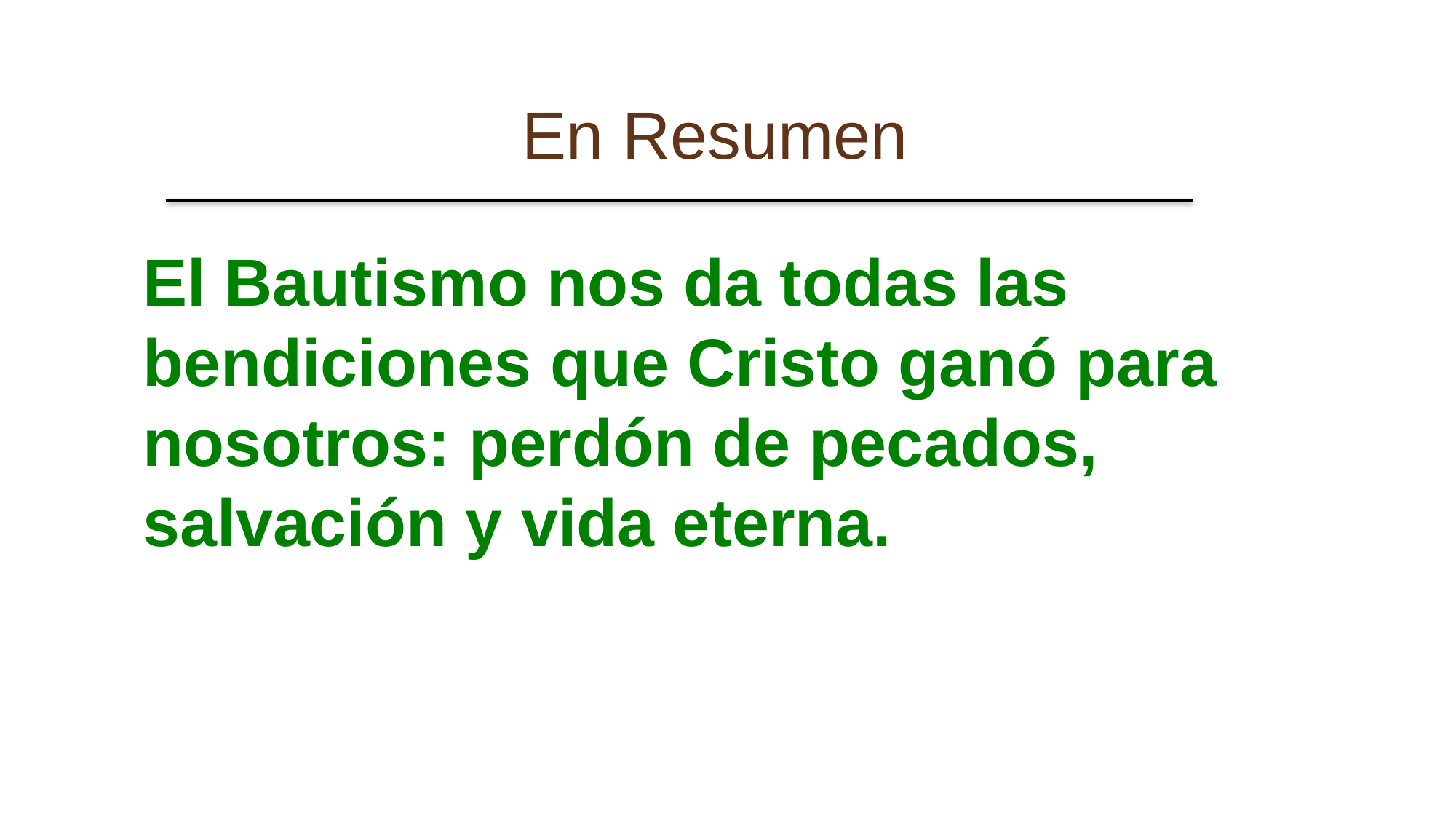

En Resumen

El Bautismo nos da todas las bendiciones que Cristo ganó para nosotros: perdón de pecados, salvación y vida eterna.